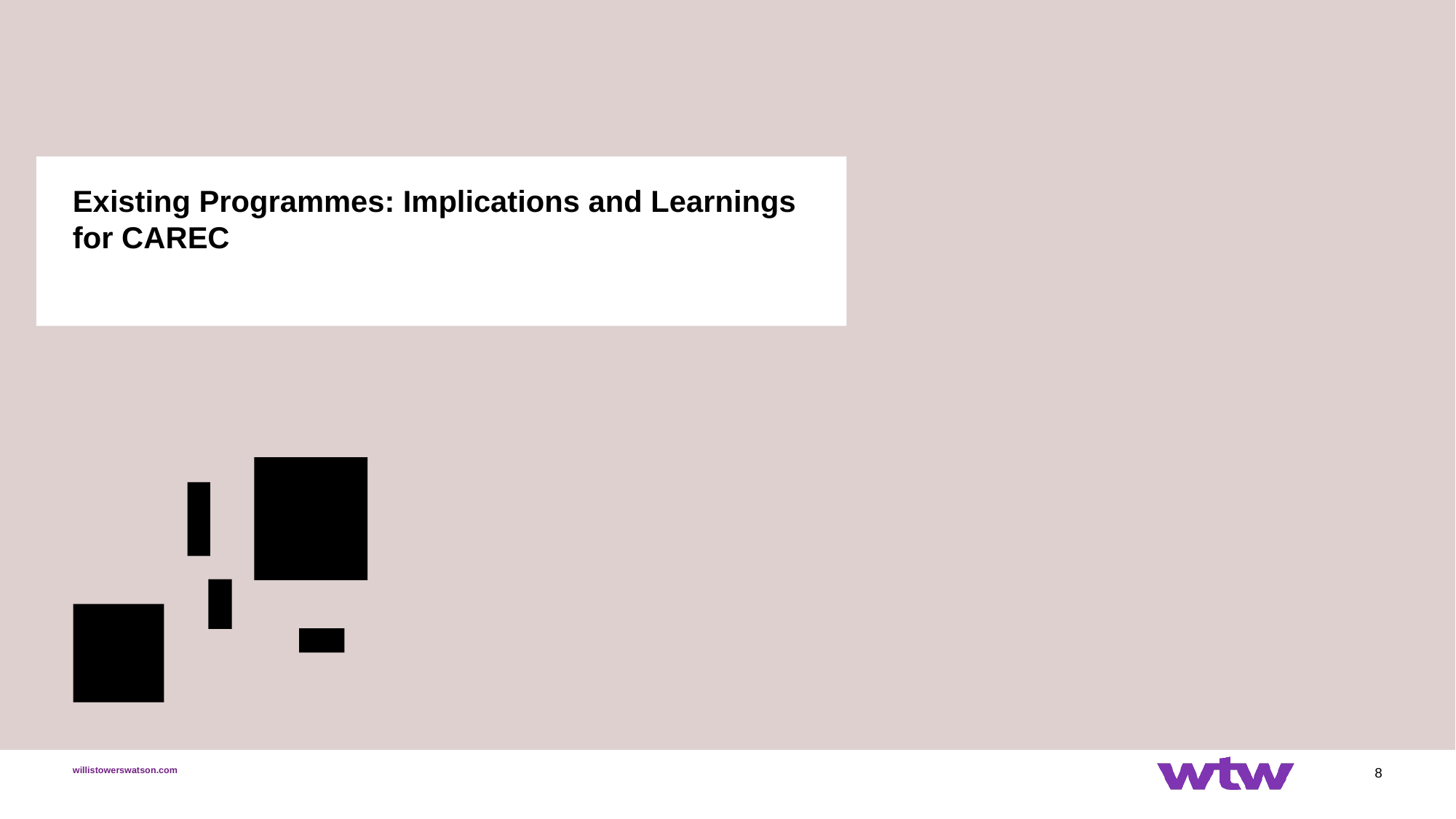

# Existing Programmes: Implications and Learnings for CAREC
8